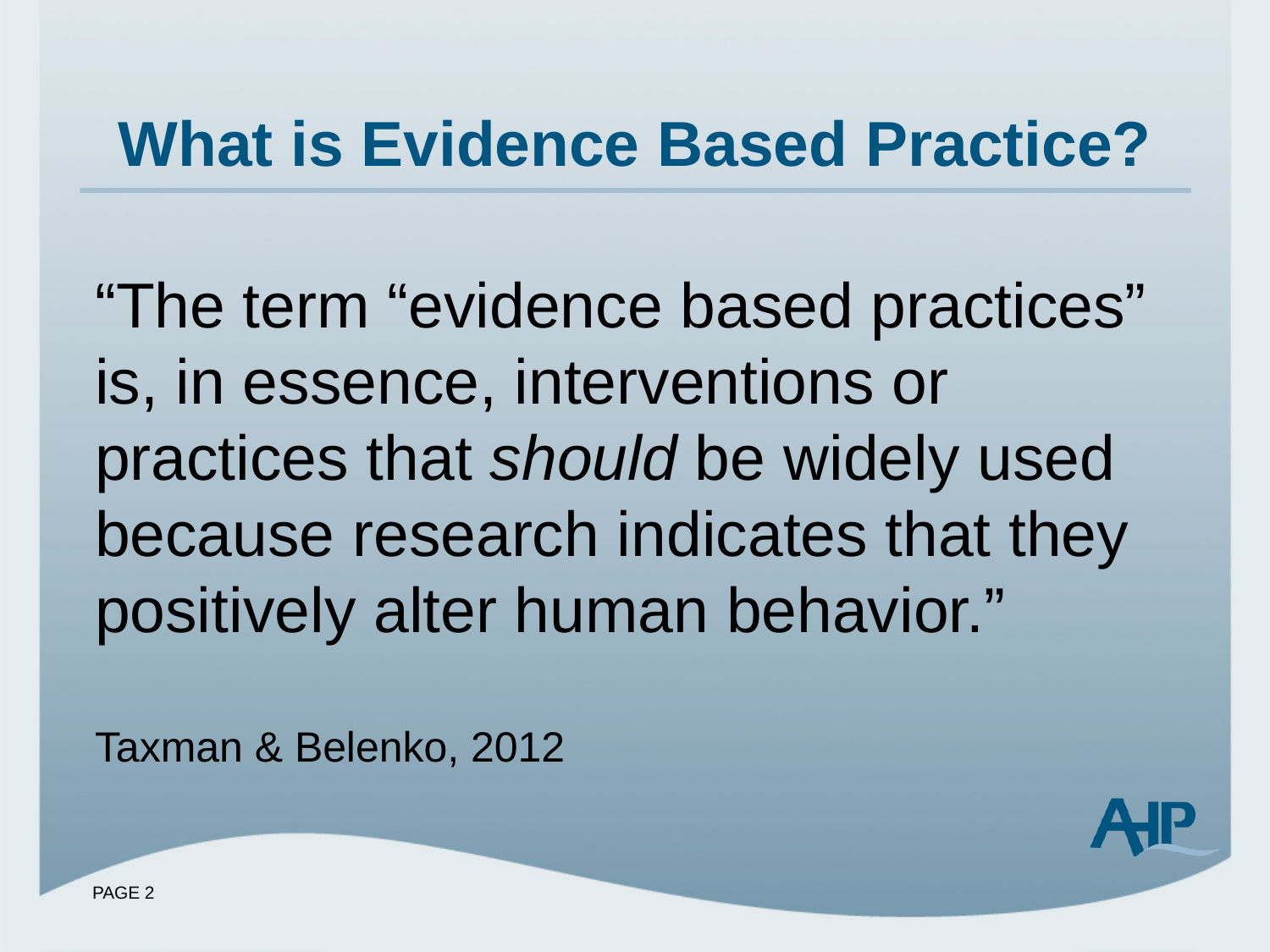

# What is Evidence Based Practice?
“The term “evidence based practices” is, in essence, interventions or practices that should be widely used because research indicates that they positively alter human behavior.”
Taxman & Belenko, 2012